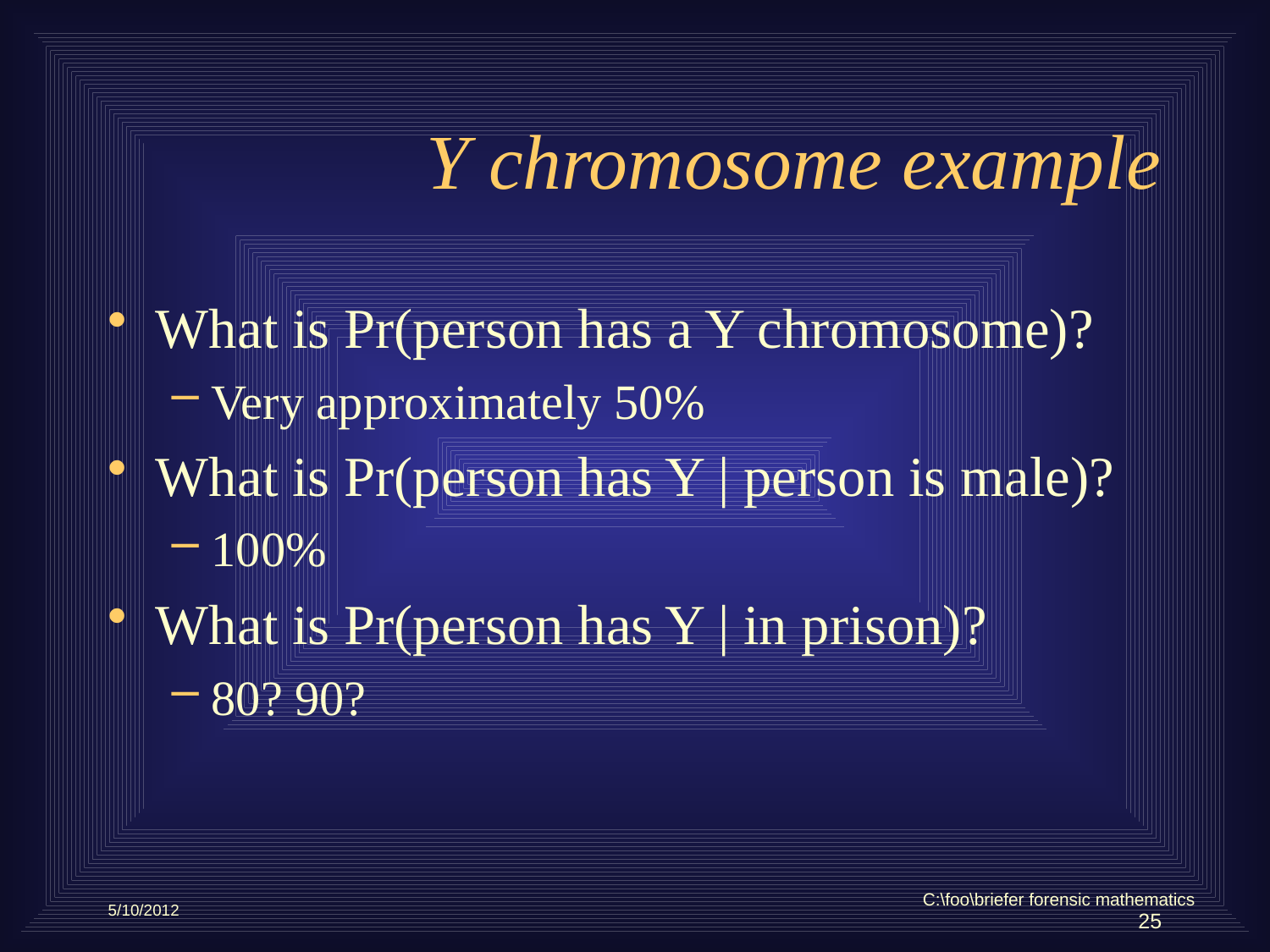

# Y chromosome example
What is Pr(person has a Y chromosome)?
Very approximately 50%
What is Pr(person has Y | person is male)?
100%
What is Pr(person has Y | in prison)?
80? 90?

C:\foo\briefer forensic mathematics
5/10/2012
25